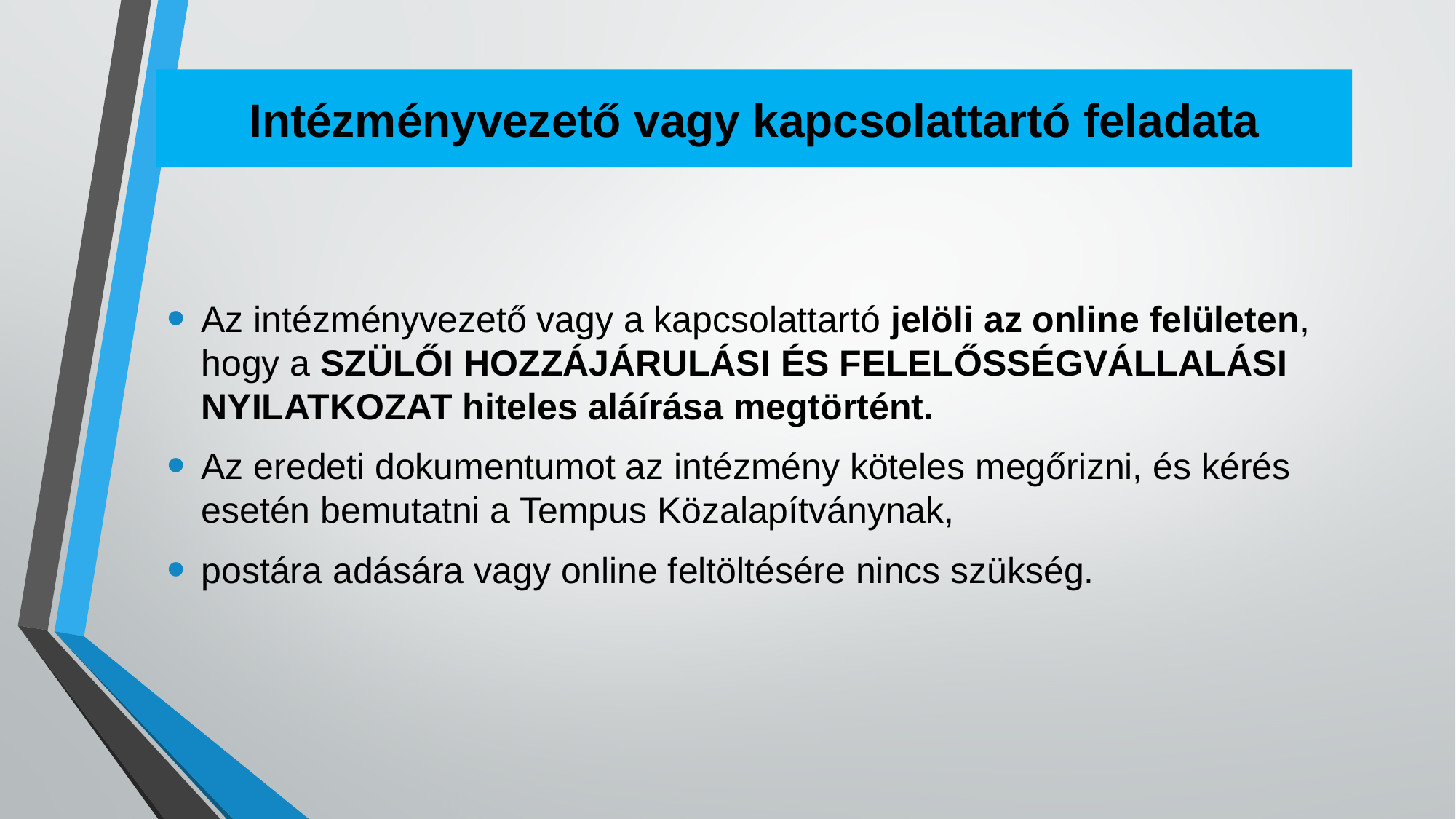

# Intézményvezető vagy kapcsolattartó feladata
Az intézményvezető vagy a kapcsolattartó jelöli az online felületen, hogy a SZÜLŐI HOZZÁJÁRULÁSI ÉS FELELŐSSÉGVÁLLALÁSI NYILATKOZAT hiteles aláírása megtörtént.
Az eredeti dokumentumot az intézmény köteles megőrizni, és kérés esetén bemutatni a Tempus Közalapítványnak,
postára adására vagy online feltöltésére nincs szükség.